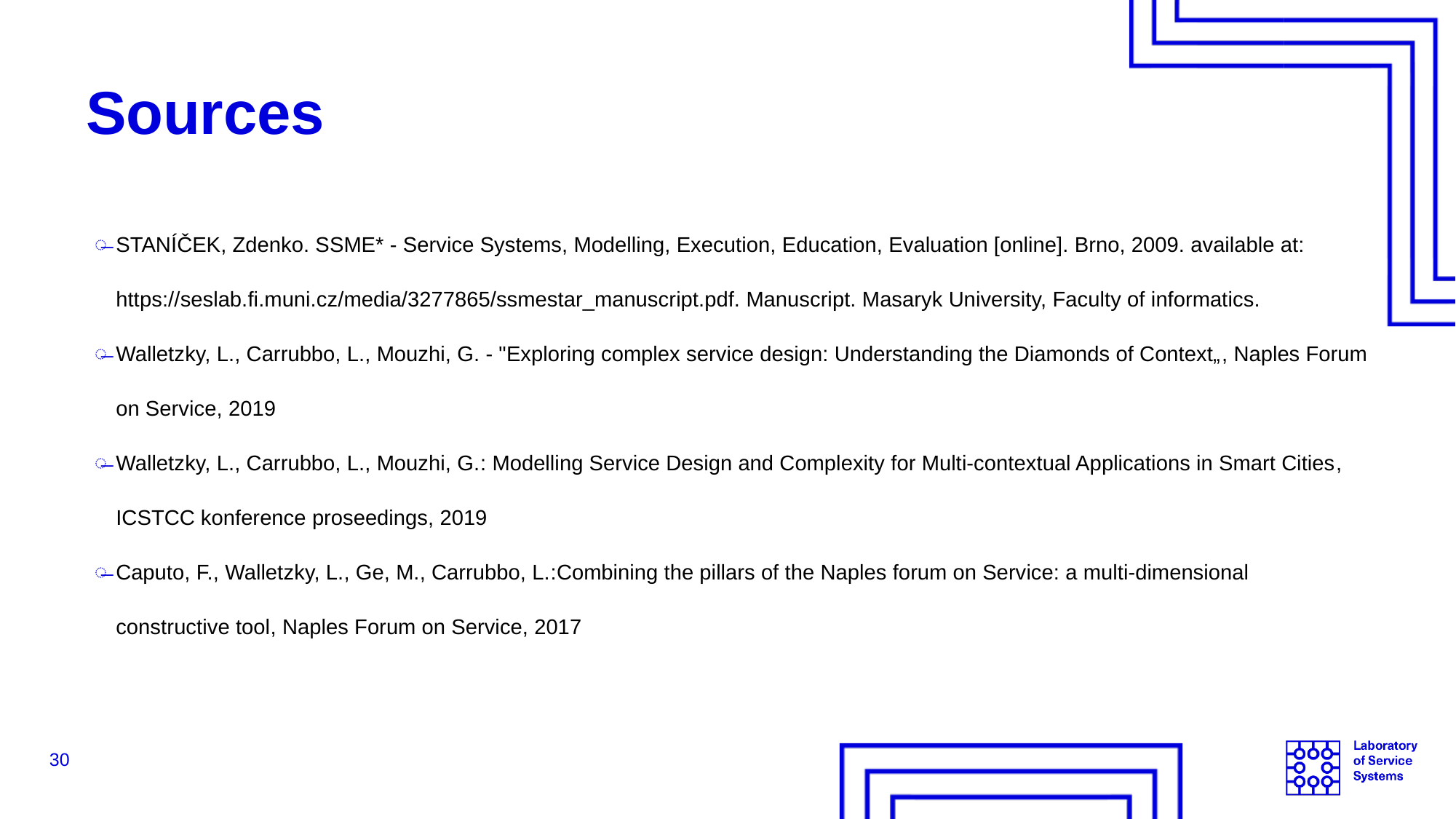

# Sources
STANÍČEK, Zdenko. SSME* - Service Systems, Modelling, Execution, Education, Evaluation [online]. Brno, 2009. available at: https://seslab.fi.muni.cz/media/3277865/ssmestar_manuscript.pdf. Manuscript. Masaryk University, Faculty of informatics.
Walletzky, L., Carrubbo, L., Mouzhi, G. - "Exploring complex service design: Understanding the Diamonds of Context„, Naples Forum on Service, 2019
Walletzky, L., Carrubbo, L., Mouzhi, G.: Modelling Service Design and Complexity for Multi-contextual Applications in Smart Cities, ICSTCC konference proseedings, 2019
Caputo, F., Walletzky, L., Ge, M., Carrubbo, L.:Combining the pillars of the Naples forum on Service: a multi-dimensional constructive tool, Naples Forum on Service, 2017
30